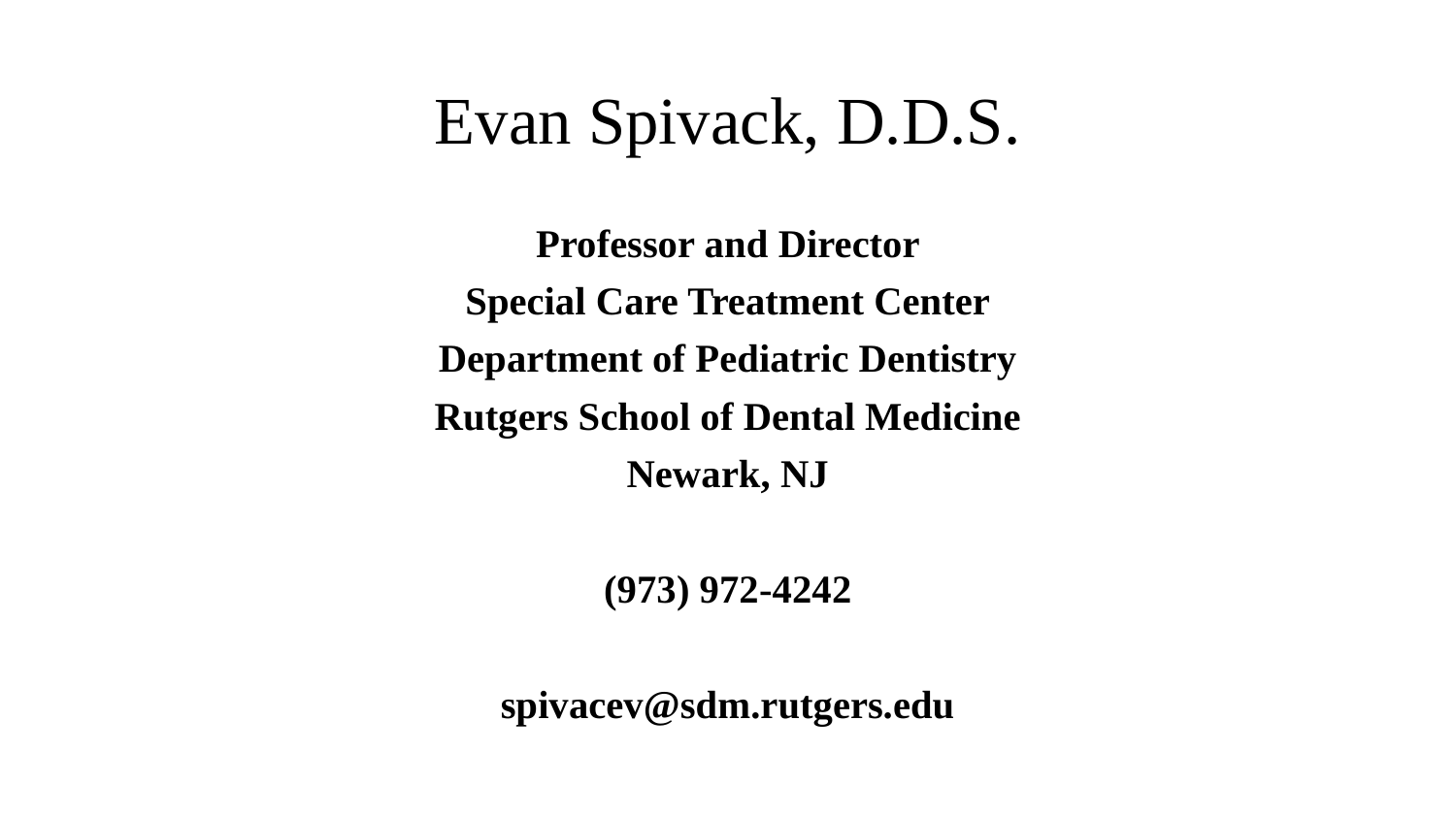

# Evan Spivack, D.D.S.
Professor and Director
Special Care Treatment Center
Department of Pediatric Dentistry
Rutgers School of Dental Medicine
Newark, NJ

(973) 972-4242

spivacev@sdm.rutgers.edu